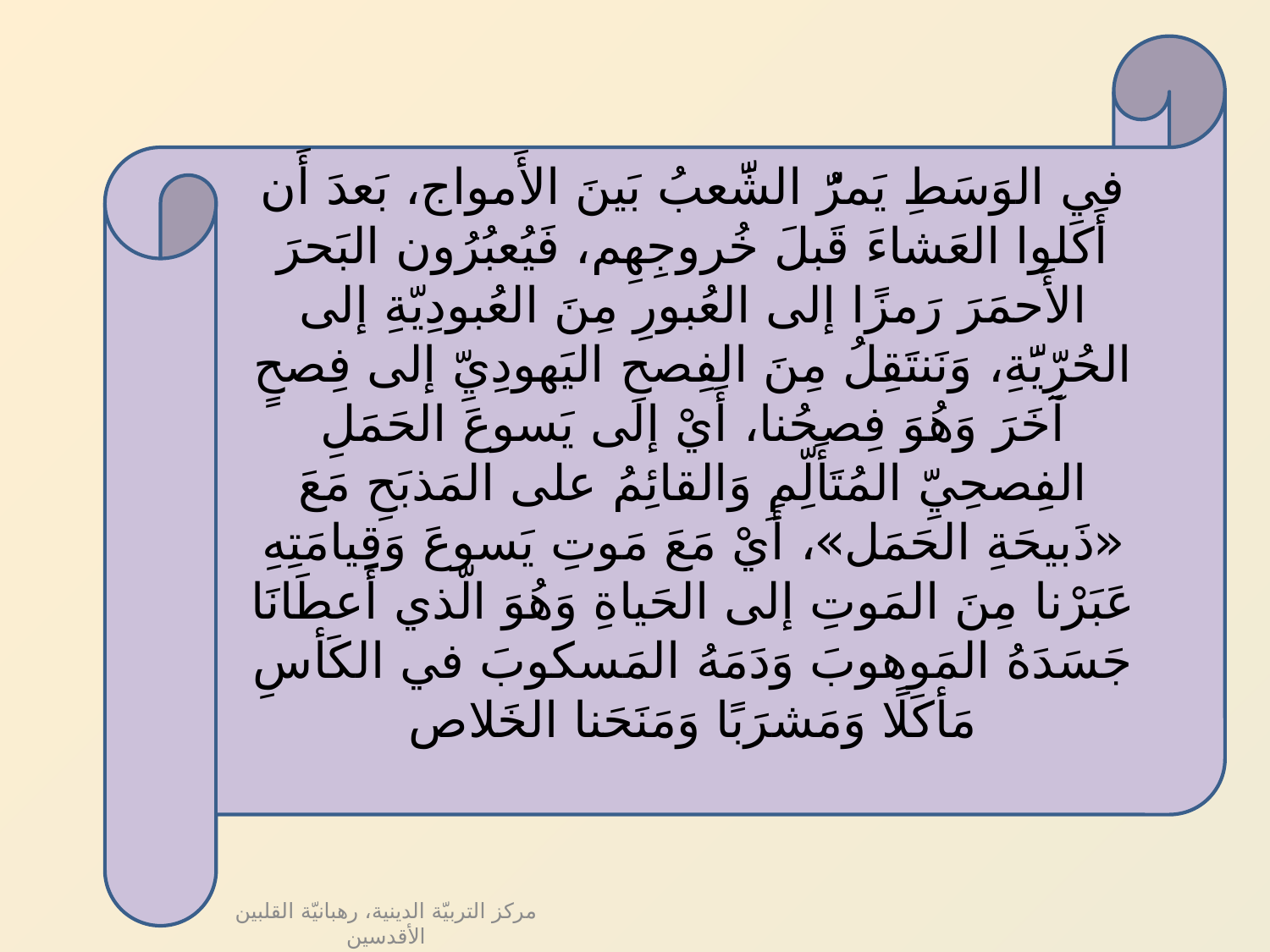

في الوَسَطِ يَمرُّ الشَّعبُ بَينَ الأَمواج، بَعدَ أَن أَكَلوا العَشاءَ قَبلَ خُروجِهِم، فَيُعبُرُون البَحرَ الأَحمَرَ رَمزًا إلى العُبورِ مِنَ العُبودِيّةِ إلى الحُرِّيَّةِ، وَنَنتَقِلُ مِنَ الفِصحِ اليَهودِيِّ إلى فِصحٍ آخَرَ وَهُوَ فِصحُنا، أَيْ إلى يَسوعَ الحَمَلِ الفِصحِيِّ المُتَأَلِّمِ وَالقائِمُ على المَذبَحِ مَعَ «ذَبيحَةِ الحَمَل»، أَيْ مَعَ مَوتِ يَسوعَ وَقِيامَتِهِ عَبَرْنا مِنَ المَوتِ إلى الحَياةِ وَهُوَ الّذي أَعطَانَا جَسَدَهُ المَوهوبَ وَدَمَهُ المَسكوبَ في الكَأسِ مَأكَلًا وَمَشرَبًا وَمَنَحَنا الخَلاص

مركز التربيّة الدينية، رهبانيّة القلبين الأقدسين